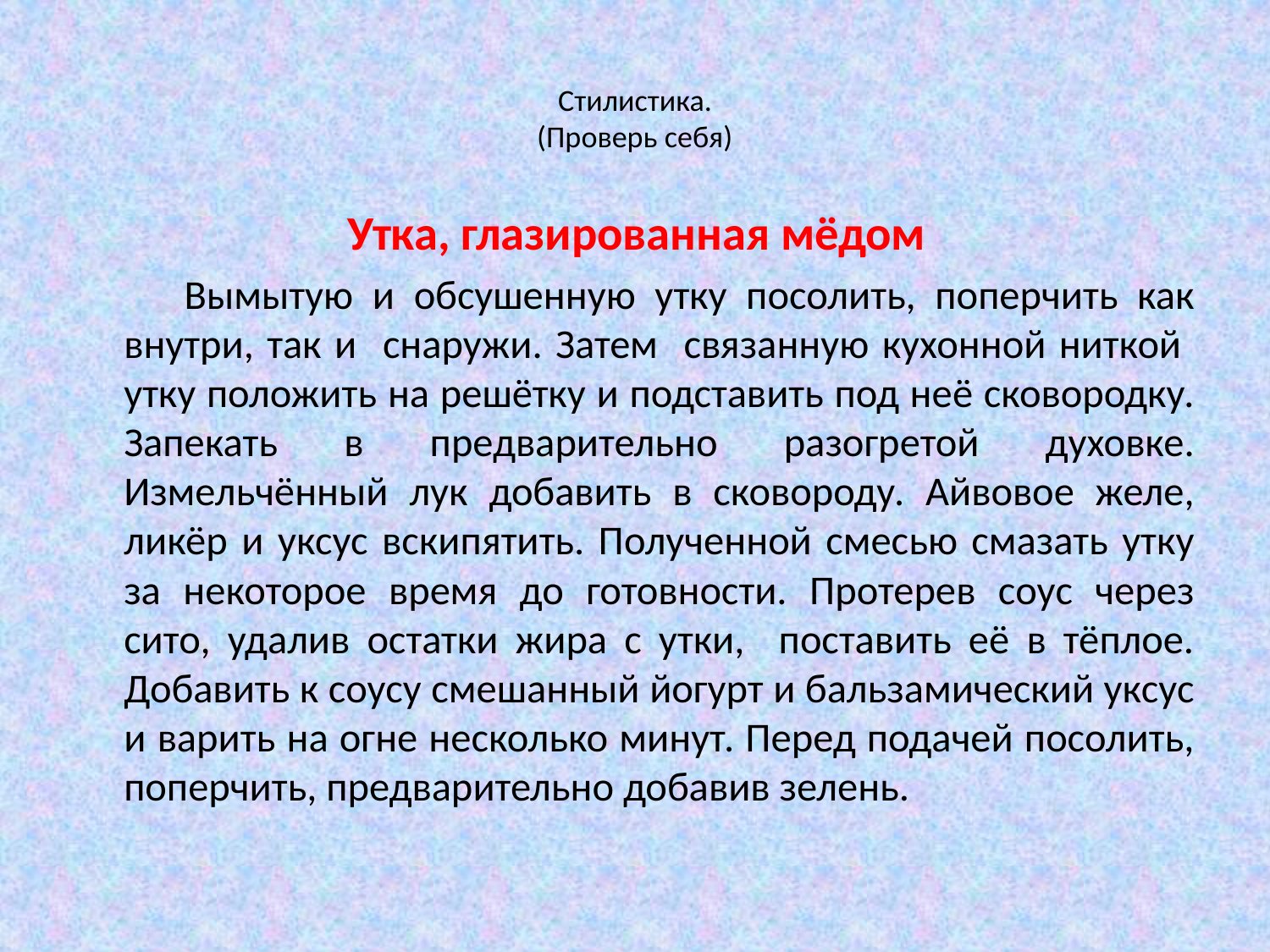

# Стилистика. (Проверь себя)
Утка, глазированная мёдом
      Вымытую и обсушенную утку посолить, поперчить как внутри, так и  снаружи. Затем  связанную кухонной ниткой  утку положить на решётку и подставить под неё сковородку. Запекать в предварительно разогретой духовке. Измельчённый лук добавить в сковороду. Айвовое желе, ликёр и уксус вскипятить. Полученной смесью смазать утку за некоторое время до готовности. Протерев соус через сито, удалив остатки жира с утки,  поставить её в тёплое. Добавить к соусу смешанный йогурт и бальзамический уксус и варить на огне несколько минут. Перед подачей посолить, поперчить, предварительно добавив зелень.